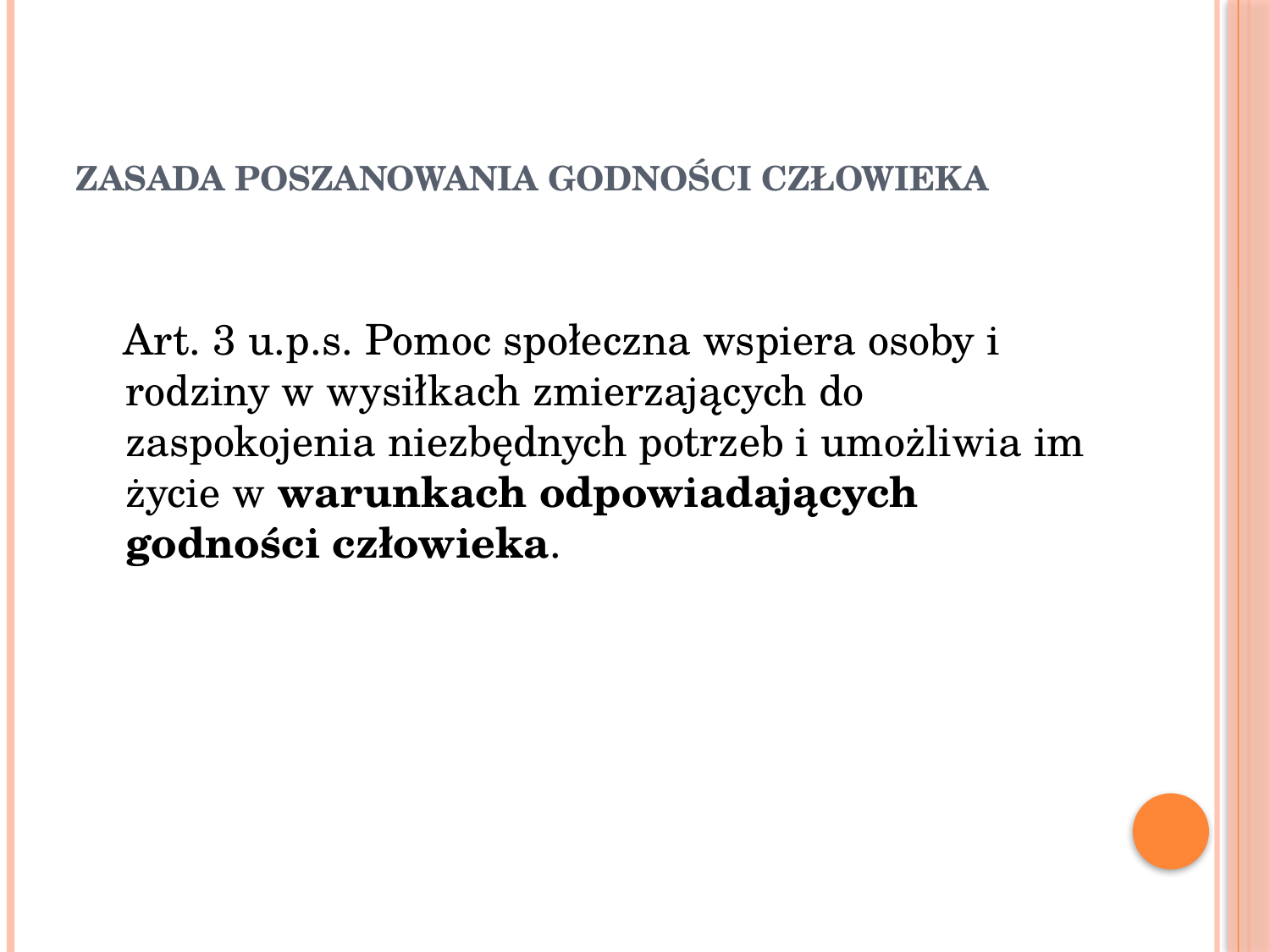

# Zasada poszanowania godności człowieka
   Art. 3 u.p.s. Pomoc społeczna wspiera osoby i rodziny w wysiłkach zmierzających do zaspokojenia niezbędnych potrzeb i umożliwia im życie w warunkach odpowiadających godności człowieka.